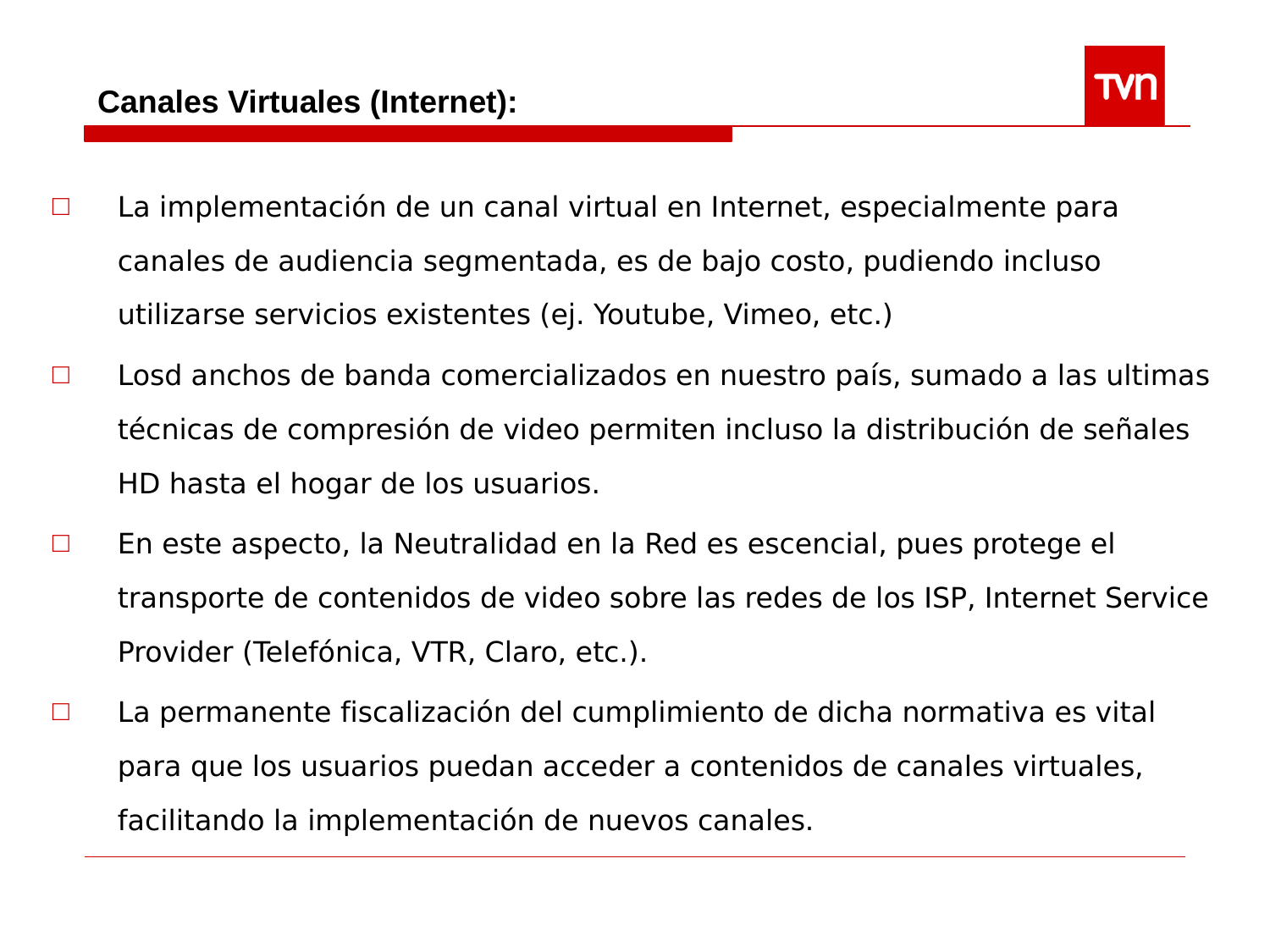

Canales Virtuales (Internet):
La implementación de un canal virtual en Internet, especialmente para canales de audiencia segmentada, es de bajo costo, pudiendo incluso utilizarse servicios existentes (ej. Youtube, Vimeo, etc.)
Losd anchos de banda comercializados en nuestro país, sumado a las ultimas técnicas de compresión de video permiten incluso la distribución de señales HD hasta el hogar de los usuarios.
En este aspecto, la Neutralidad en la Red es escencial, pues protege el transporte de contenidos de video sobre las redes de los ISP, Internet Service Provider (Telefónica, VTR, Claro, etc.).
La permanente fiscalización del cumplimiento de dicha normativa es vital para que los usuarios puedan acceder a contenidos de canales virtuales, facilitando la implementación de nuevos canales.